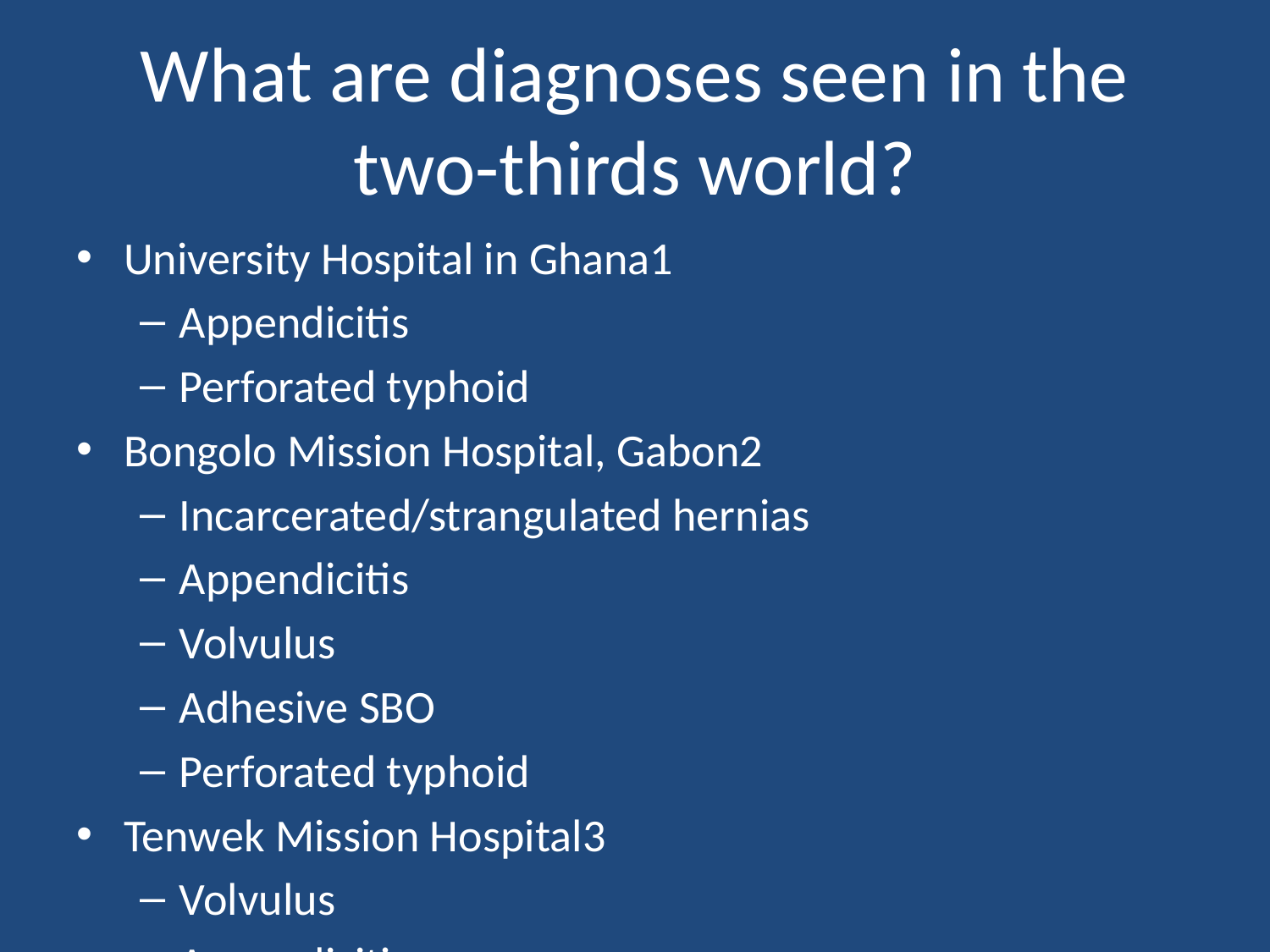

# What are diagnoses seen in the two-thirds world?
University Hospital in Ghana1
Appendicitis
Perforated typhoid
Bongolo Mission Hospital, Gabon2
Incarcerated/strangulated hernias
Appendicitis
Volvulus
Adhesive SBO
Perforated typhoid
Tenwek Mission Hospital3
Volvulus
Appendicitis
Perforated PUD
Trauma
Perforated typhoid
SBO